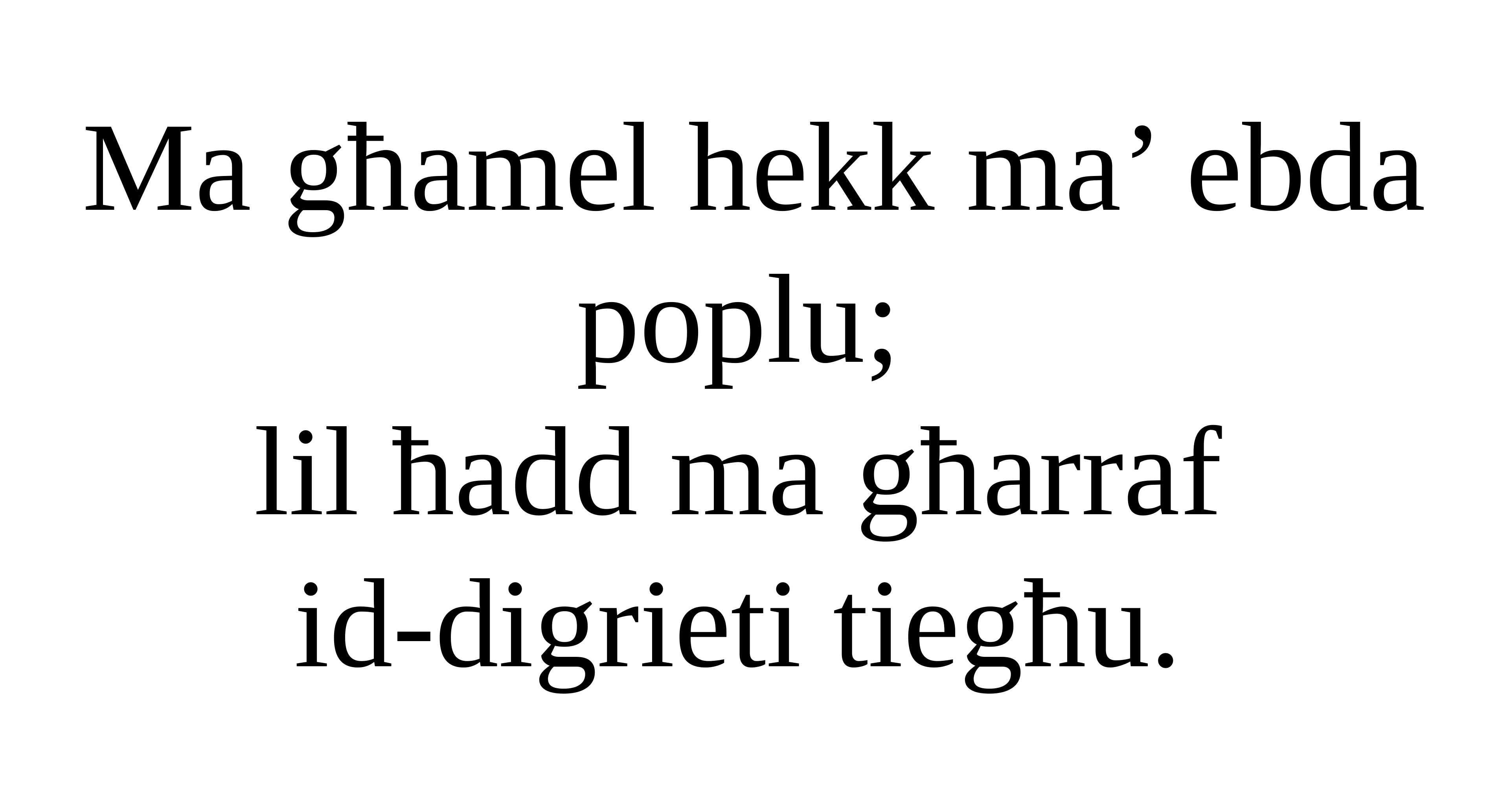

Ma għamel hekk ma’ ebda poplu;
lil ħadd ma għarraf
id-digrieti tiegħu.